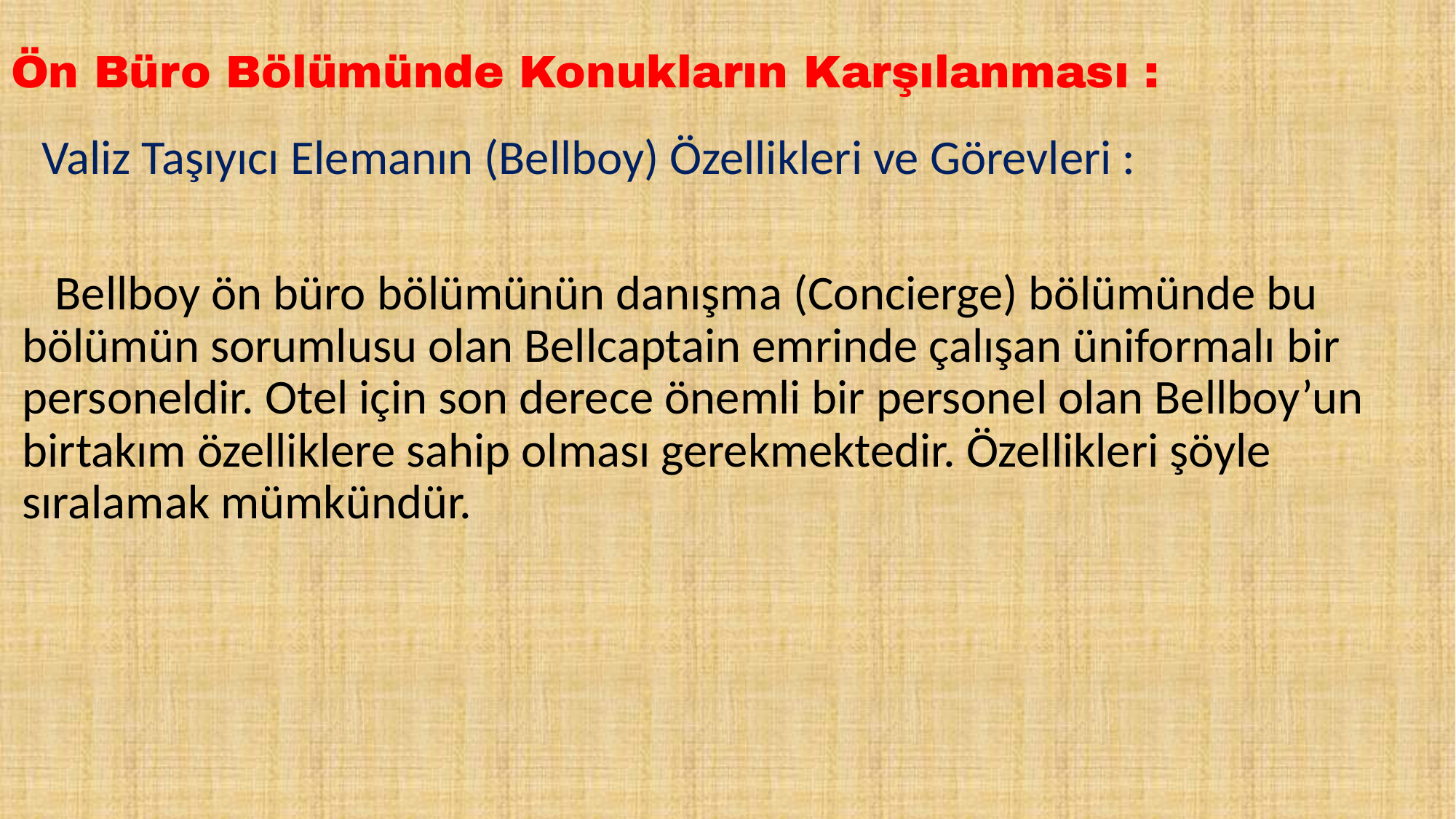

# Ön Büro Bölümünde Konukların Karşılanması :
  Valiz Taşıyıcı Elemanın (Bellboy) Özellikleri ve Görevleri :

   Bellboy ön büro bölümünün danışma (Concierge) bölümünde bu bölümün sorumlusu olan Bellcaptain emrinde çalışan üniformalı bir personeldir. Otel için son derece önemli bir personel olan Bellboy’un birtakım özelliklere sahip olması gerekmektedir. Özellikleri şöyle sıralamak mümkündür.